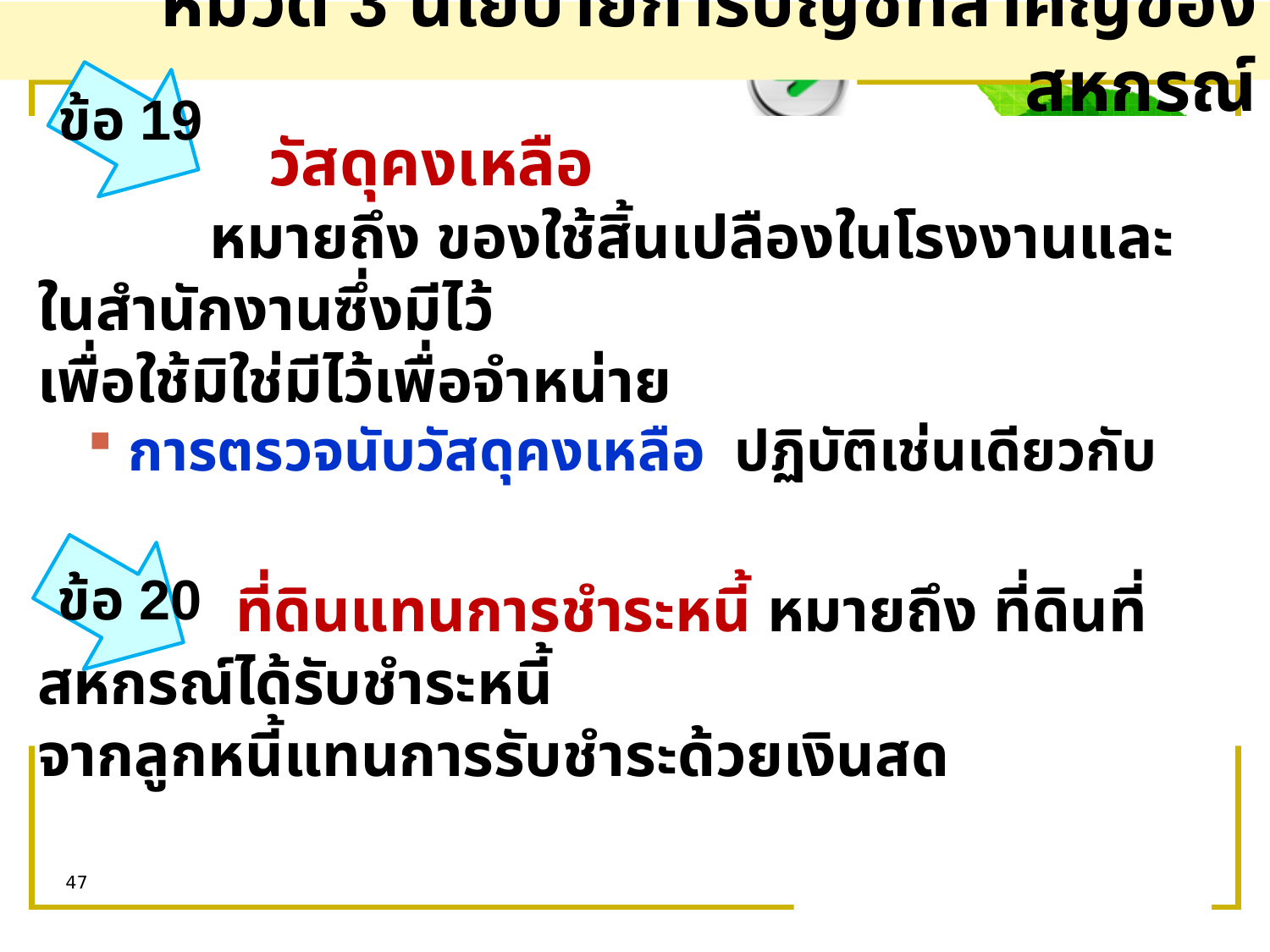

# หมวด 3 นโยบายการบัญชีที่สำคัญของสหกรณ์

ข้อ 19
              วัสดุคงเหลือ
           หมายถึง ของใช้สิ้นเปลืองในโรงงานและในสำนักงานซึ่งมีไว้
เพื่อใช้มิใช่มีไว้เพื่อจำหน่าย
 การตรวจนับวัสดุคงเหลือ  ปฏิบัติเช่นเดียวกับการตรวจนับสินค้าคงเหลือ
 การตีราคาวัสดุคงเหลือ ให้ตีราคาตามราคาทุน

            ที่ดินแทนการชำระหนี้ หมายถึง ที่ดินที่สหกรณ์ได้รับชำระหนี้
จากลูกหนี้แทนการรับชำระด้วยเงินสด

ข้อ 20
47